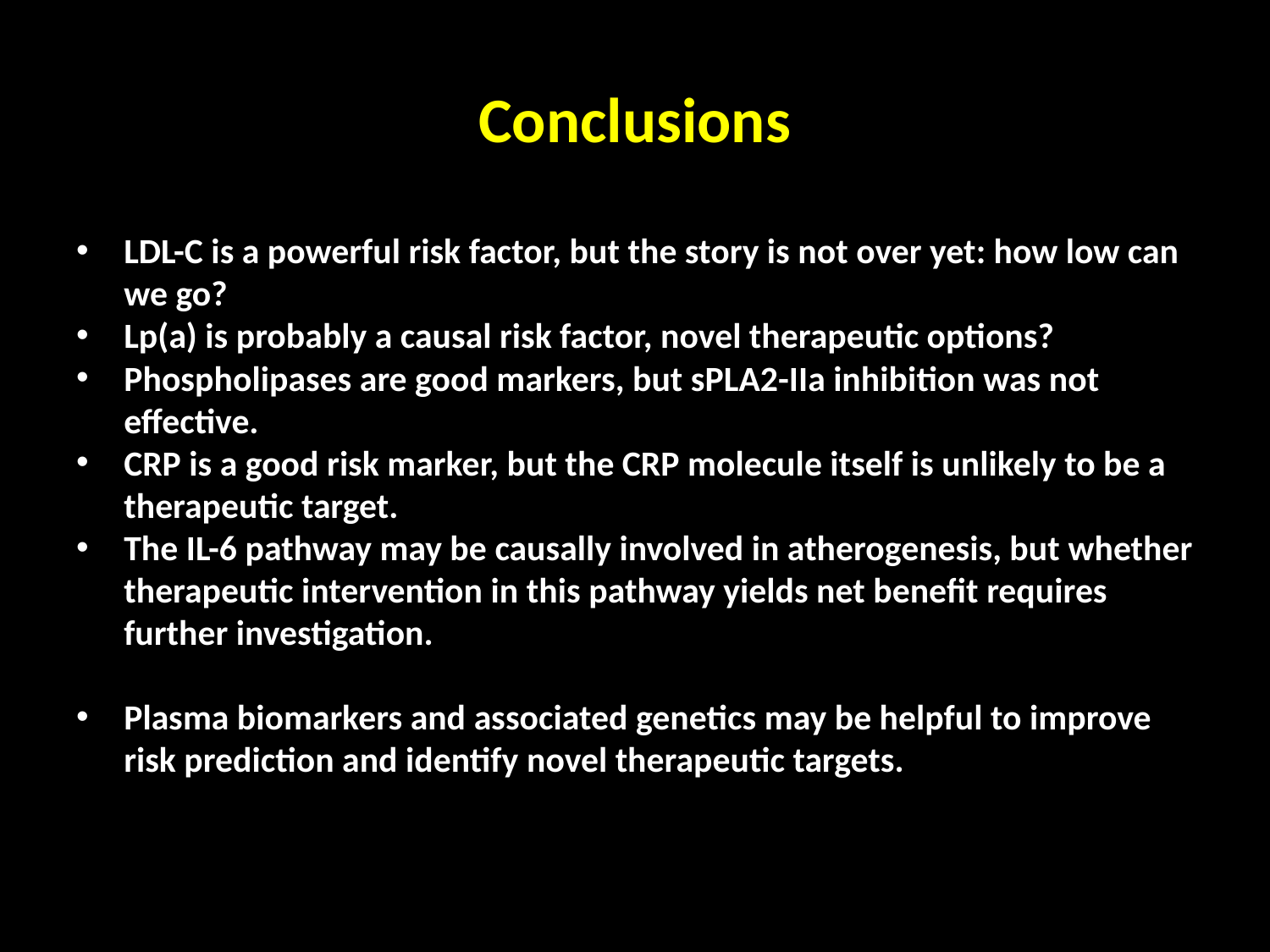

# Conclusions
LDL-C is a powerful risk factor, but the story is not over yet: how low can we go?
Lp(a) is probably a causal risk factor, novel therapeutic options?
Phospholipases are good markers, but sPLA2-IIa inhibition was not effective.
CRP is a good risk marker, but the CRP molecule itself is unlikely to be a therapeutic target.
The IL-6 pathway may be causally involved in atherogenesis, but whether therapeutic intervention in this pathway yields net benefit requires further investigation.

Plasma biomarkers and associated genetics may be helpful to improve risk prediction and identify novel therapeutic targets.